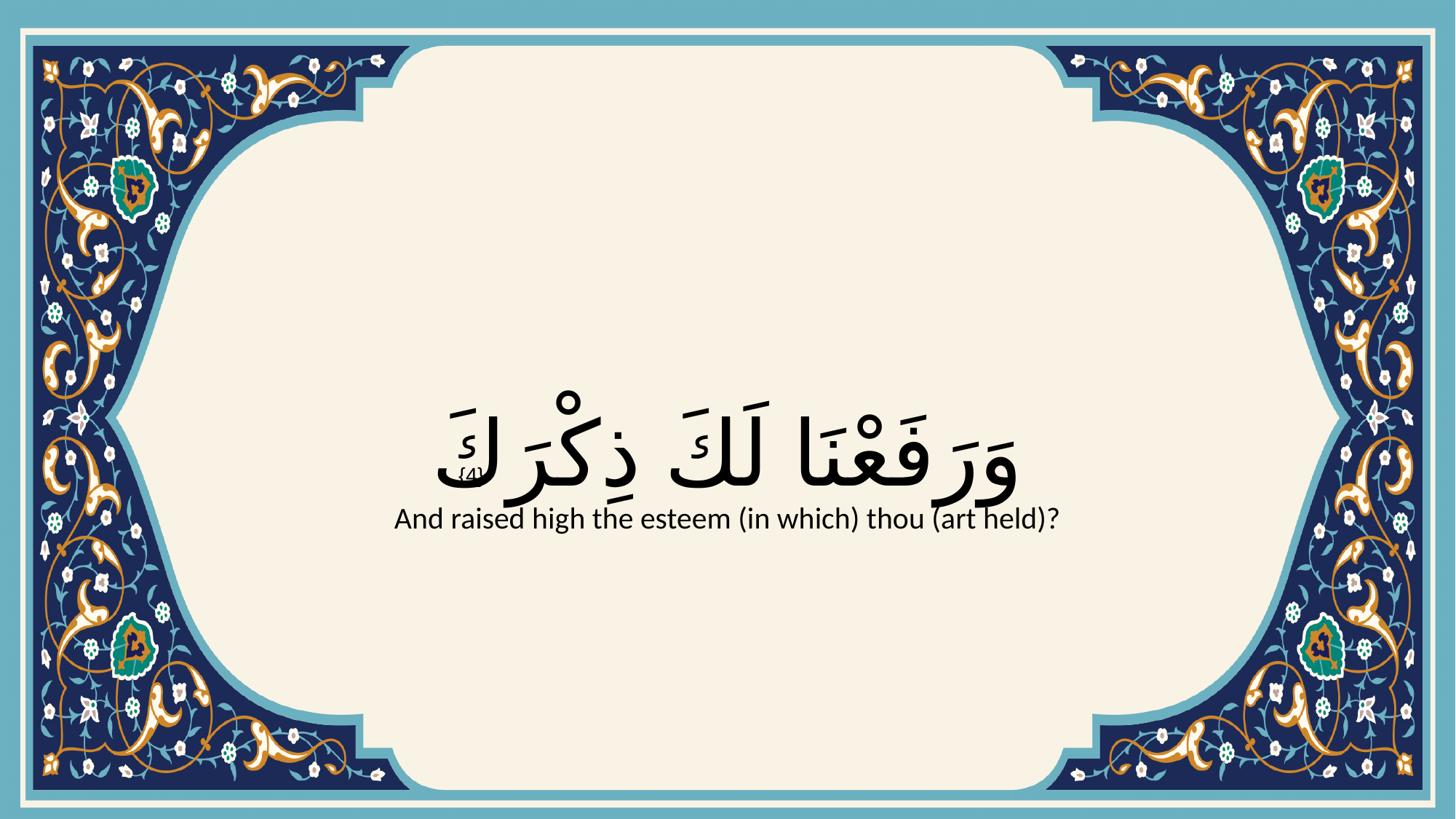

# وَرَفَعْنَا لَكَ ذِكْرَكَ
{4}
And raised high the esteem (in which) thou (art held)?